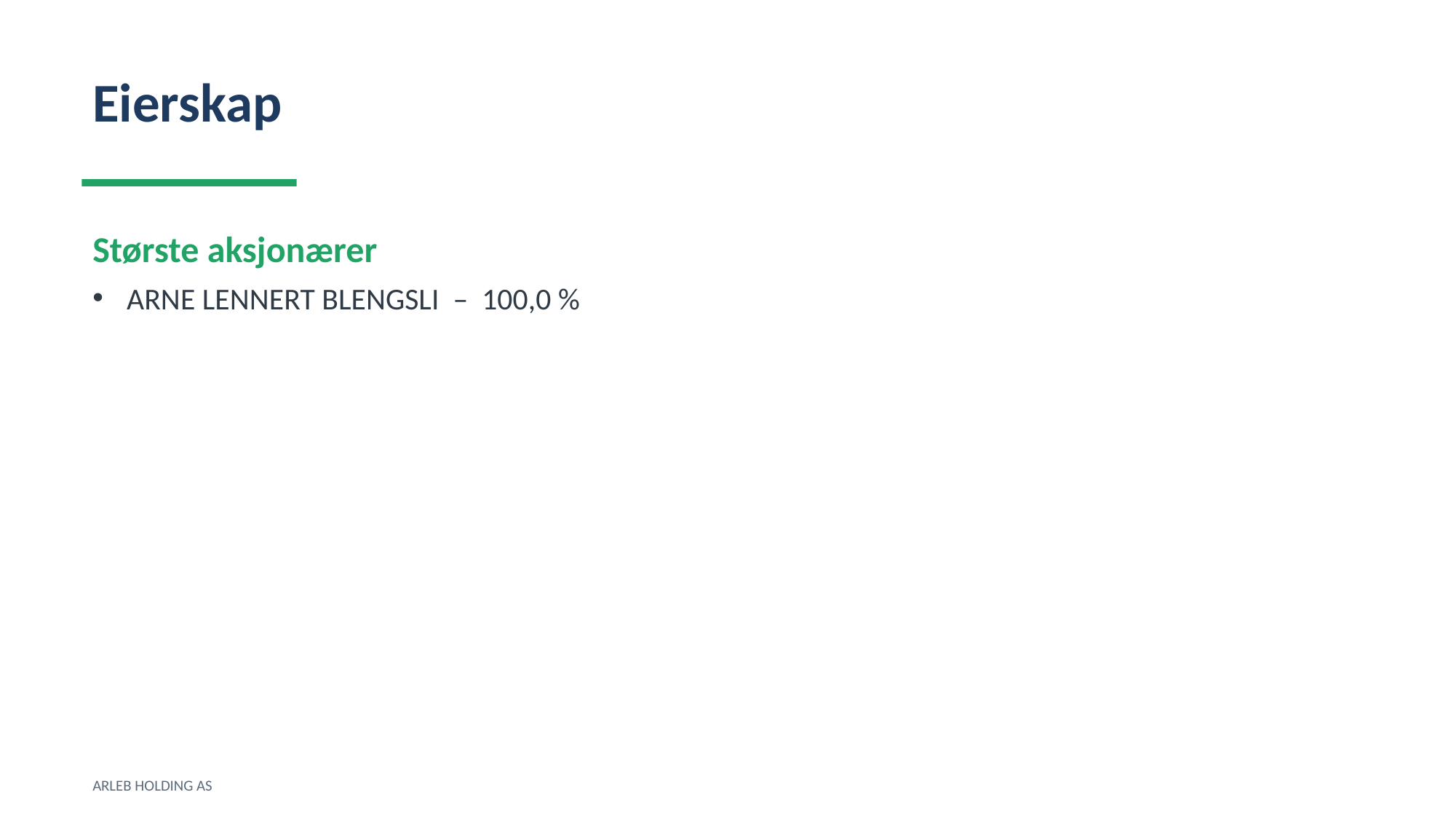

Eierskap

Største aksjonærer
ARNE LENNERT BLENGSLI  –  100,0 %
ARLEB HOLDING AS